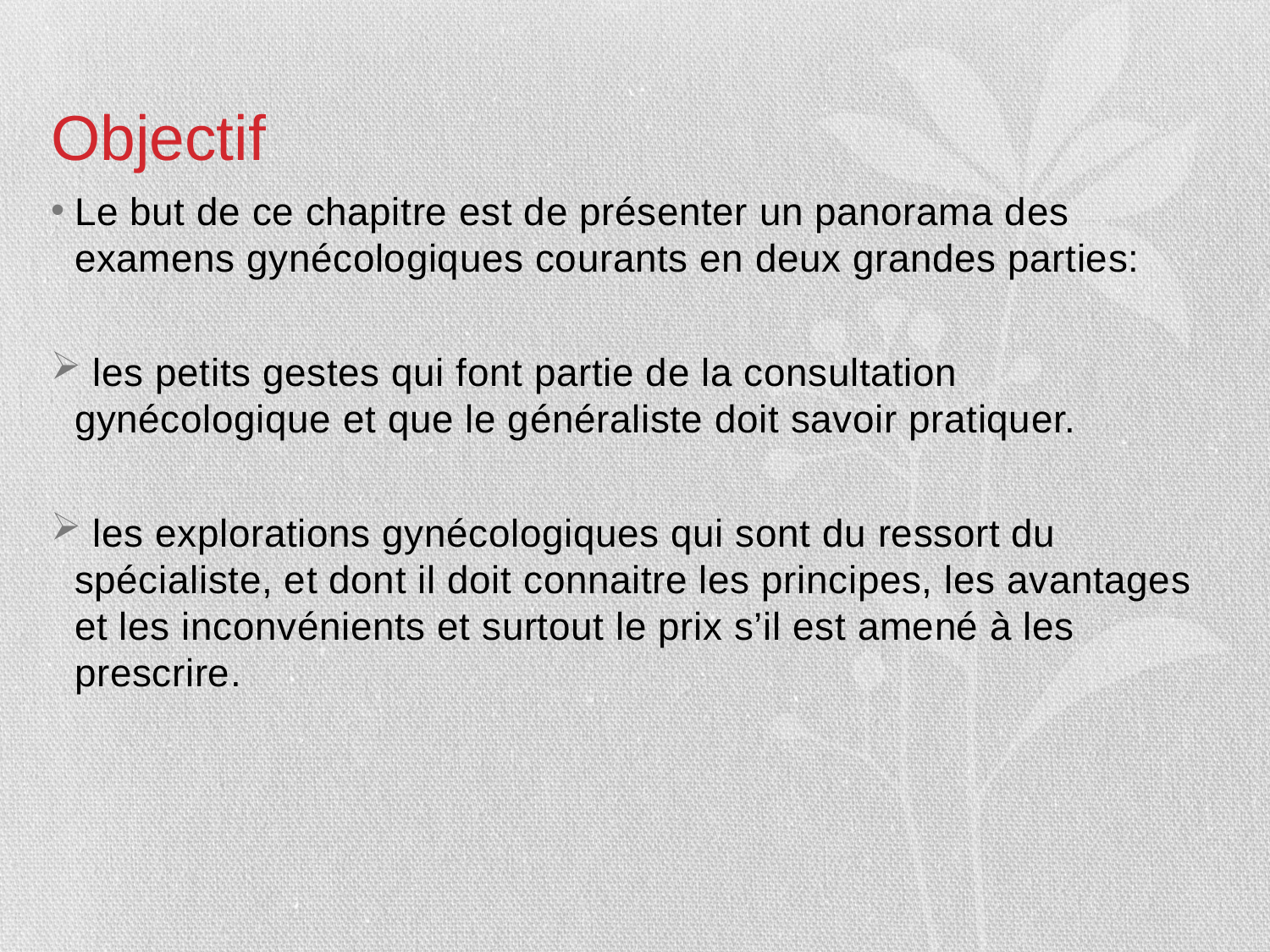

# Objectif
Le but de ce chapitre est de présenter un panorama des examens gynécologiques courants en deux grandes parties:

 les petits gestes qui font partie de la consultation gynécologique et que le généraliste doit savoir pratiquer.

 les explorations gynécologiques qui sont du ressort du spécialiste, et dont il doit connaitre les principes, les avantages et les inconvénients et surtout le prix s’il est amené à les prescrire.